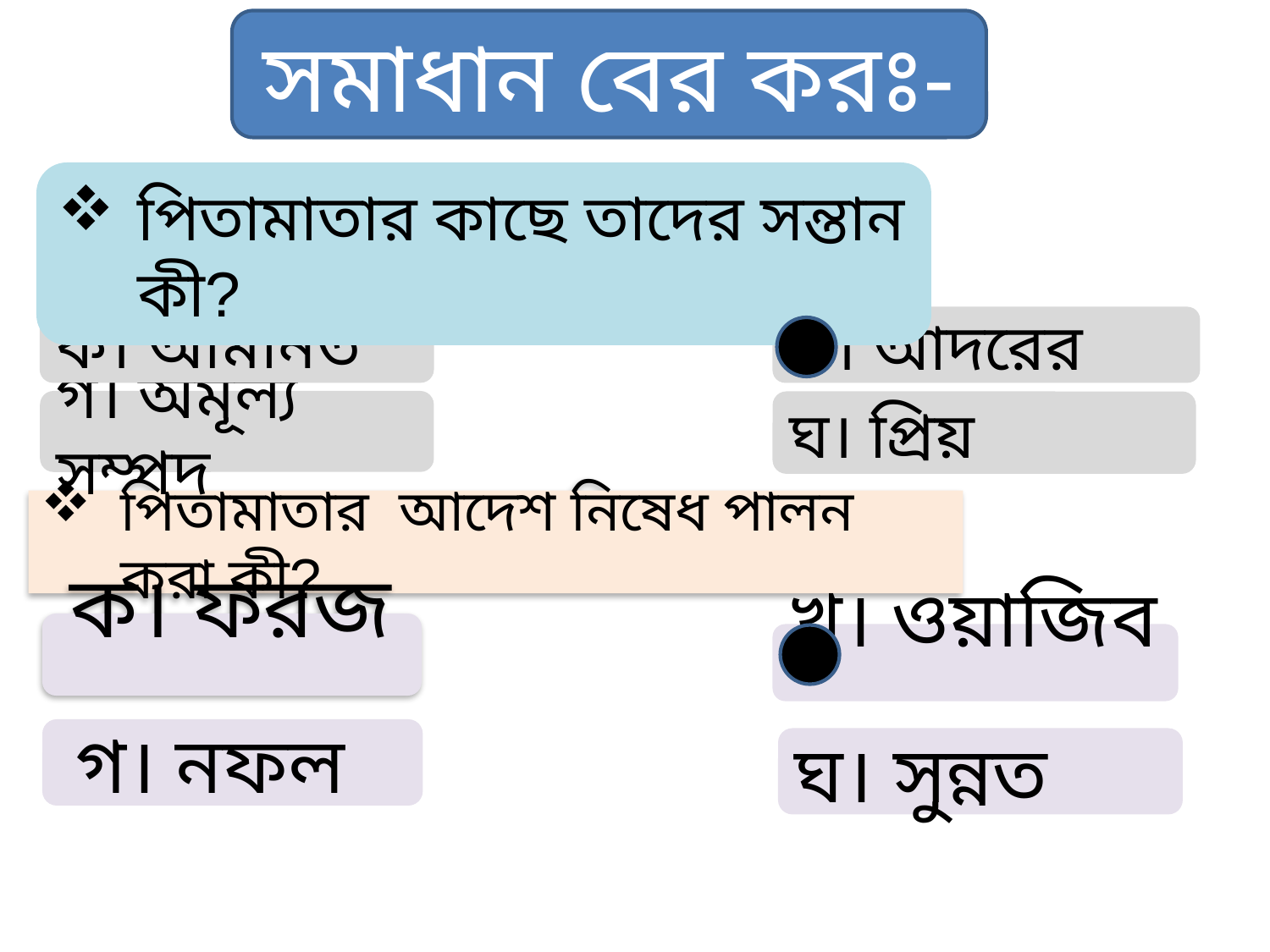

সমাধান বের করঃ-
পিতামাতার কাছে তাদের সন্তান কী?
ক। আমানত
খ। আদরের

গ। অমূল্য সম্পদ
ঘ। প্রিয়
পিতামাতার  আদেশ নিষেধ পালন করা কী?
 ক। ফরজ
খ। ওয়াজিব

 গ। নফল
ঘ। সুন্নত